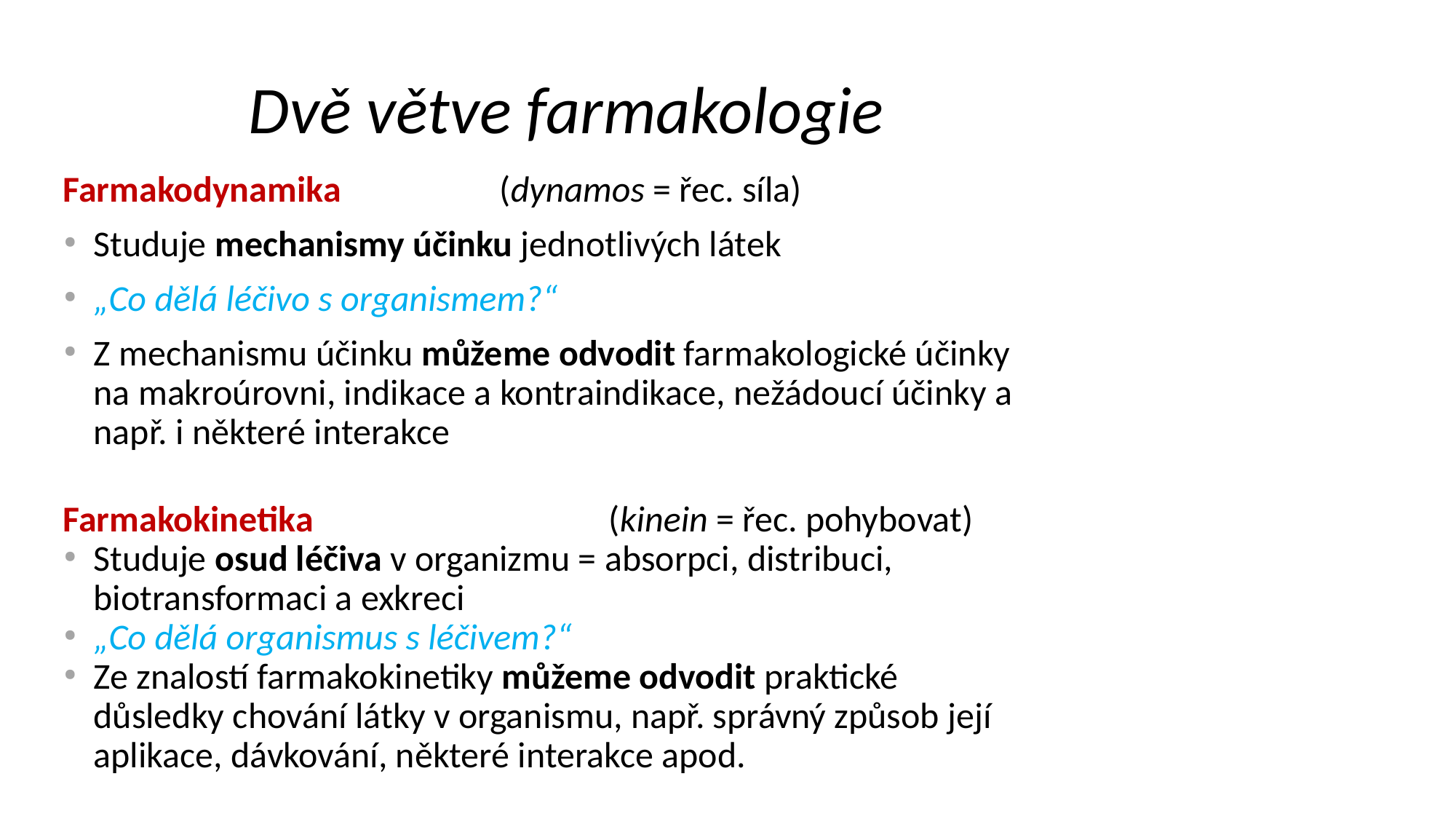

# Dvě větve farmakologie
Farmakodynamika		(dynamos = řec. síla)
Studuje mechanismy účinku jednotlivých látek
„Co dělá léčivo s organismem?“
Z mechanismu účinku můžeme odvodit farmakologické účinky na makroúrovni, indikace a kontraindikace, nežádoucí účinky a např. i některé interakce

Farmakokinetika			(kinein = řec. pohybovat)
Studuje osud léčiva v organizmu = absorpci, distribuci, biotransformaci a exkreci
„Co dělá organismus s léčivem?“
Ze znalostí farmakokinetiky můžeme odvodit praktické důsledky chování látky v organismu, např. správný způsob její aplikace, dávkování, některé interakce apod.